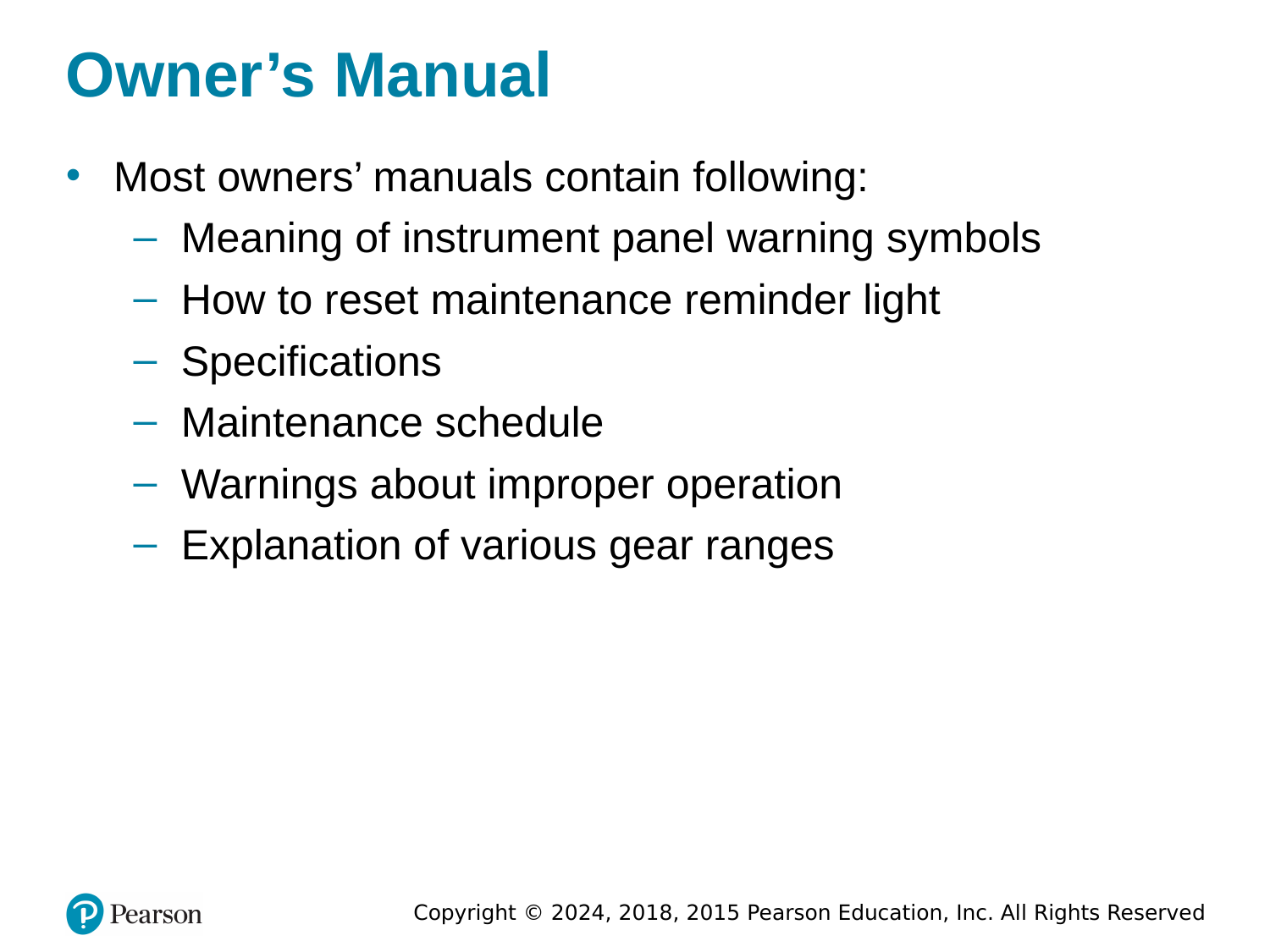

# Owner’s Manual
Most owners’ manuals contain following:
Meaning of instrument panel warning symbols
How to reset maintenance reminder light
Specifications
Maintenance schedule
Warnings about improper operation
Explanation of various gear ranges